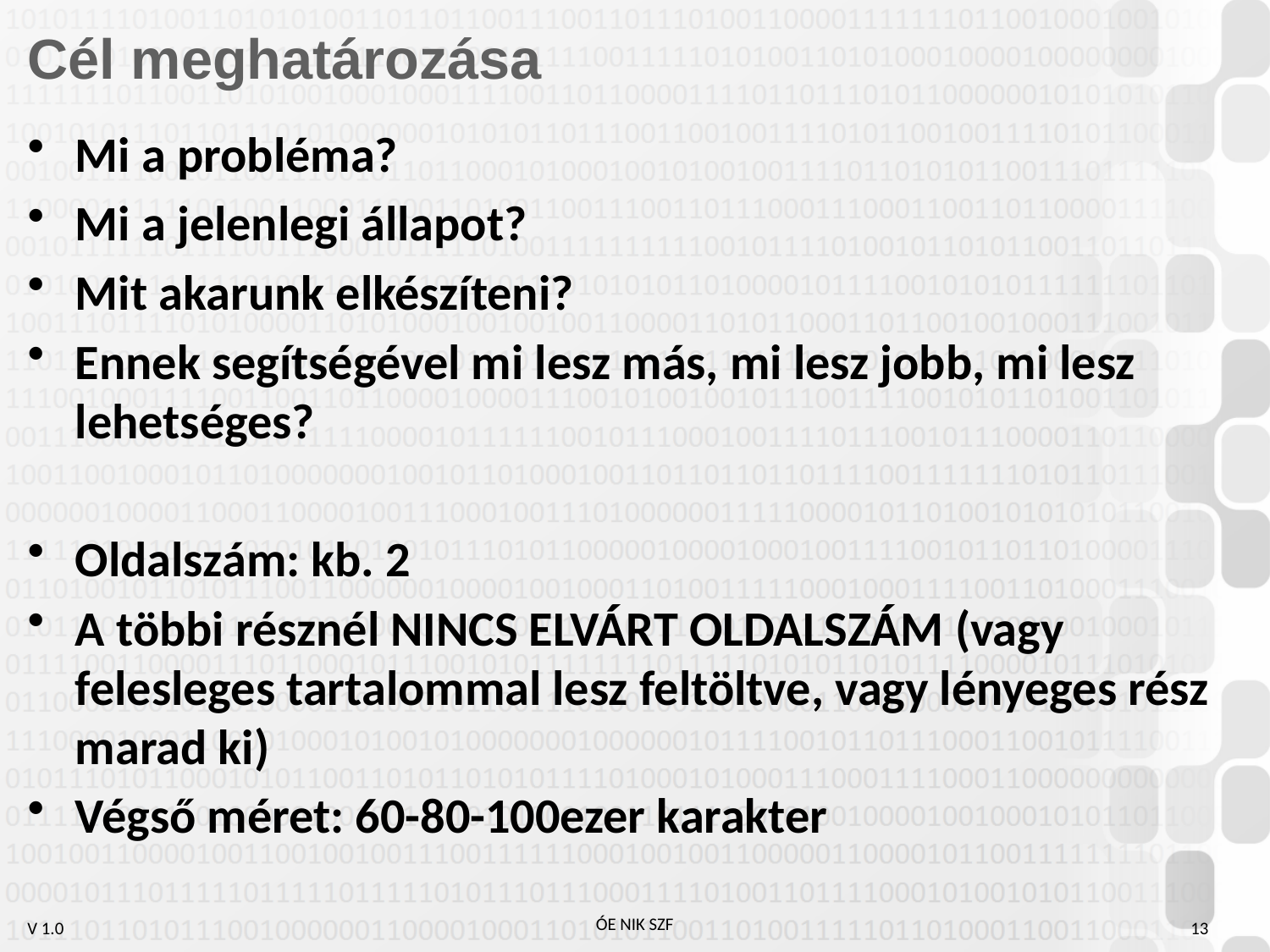

# Cél meghatározása
Mi a probléma?
Mi a jelenlegi állapot?
Mit akarunk elkészíteni?
Ennek segítségével mi lesz más, mi lesz jobb, mi lesz lehetséges?

Oldalszám: kb. 2
A többi résznél NINCS ELVÁRT OLDALSZÁM (vagy felesleges tartalommal lesz feltöltve, vagy lényeges rész marad ki)
Végső méret: 60-80-100ezer karakter
13
ÓE NIK SZF